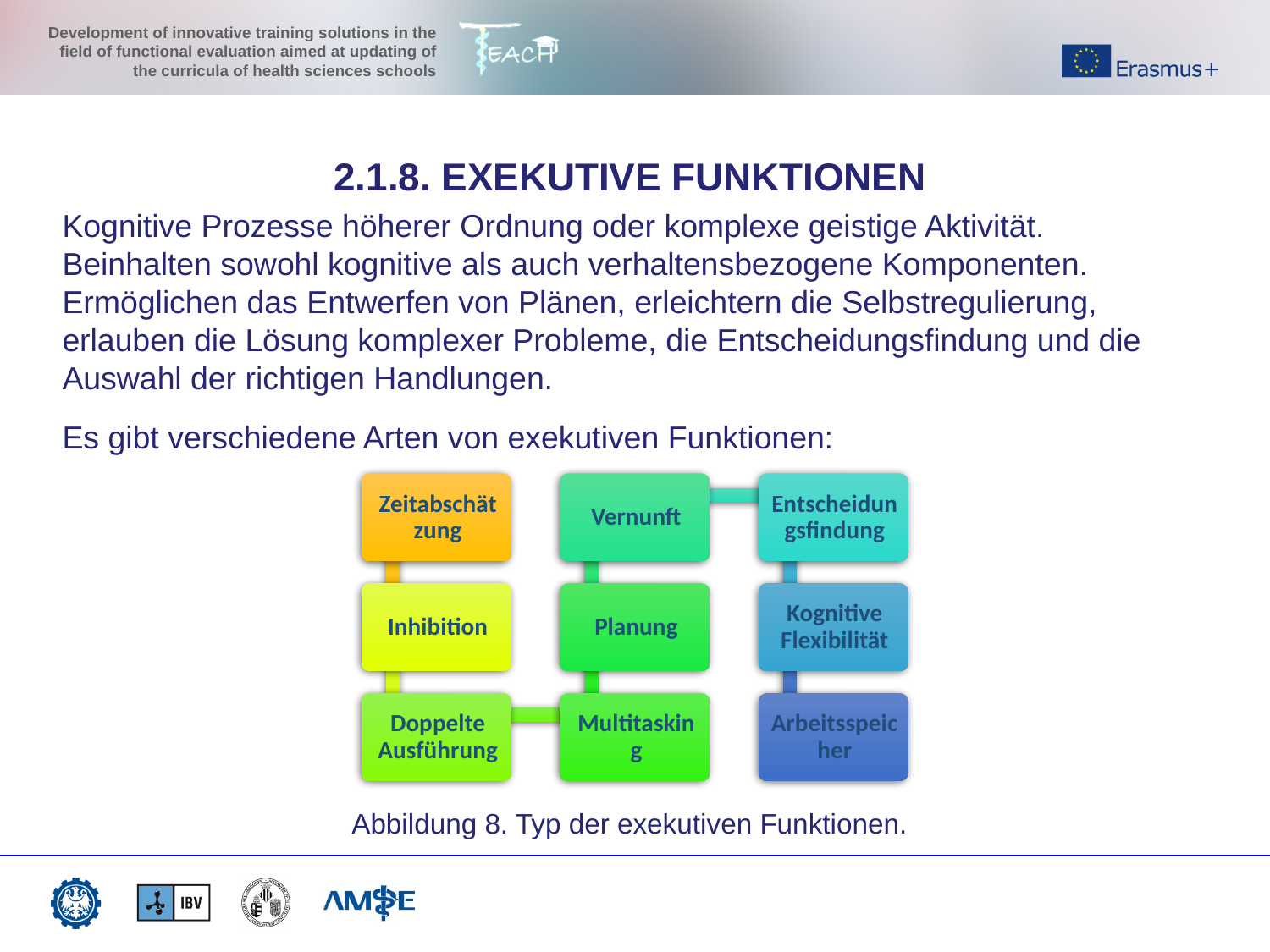

2.1.8. EXEKUTIVE FUNKTIONEN
Kognitive Prozesse höherer Ordnung oder komplexe geistige Aktivität. Beinhalten sowohl kognitive als auch verhaltensbezogene Komponenten. Ermöglichen das Entwerfen von Plänen, erleichtern die Selbstregulierung, erlauben die Lösung komplexer Probleme, die Entscheidungsfindung und die Auswahl der richtigen Handlungen.
Es gibt verschiedene Arten von exekutiven Funktionen:
Zeitabschätzung
Inhibition
Doppelte Ausführung
Multitasking
Planung
Vernunft
Entscheidungsfindung
Kognitive Flexibilität
Arbeitsspeicher
Abbildung 8. Typ der exekutiven Funktionen.